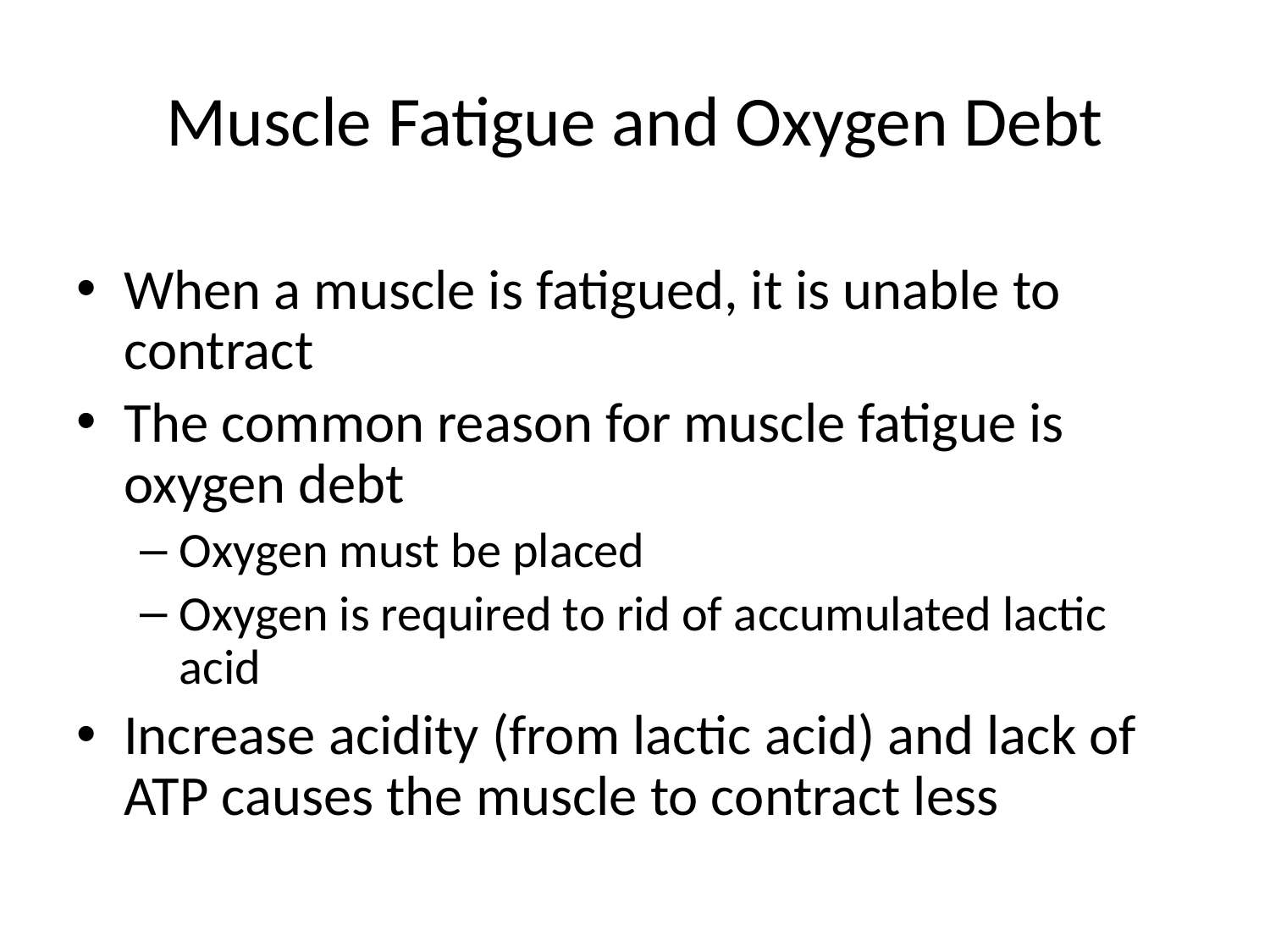

# Muscle Fatigue and Oxygen Debt
When a muscle is fatigued, it is unable to contract
The common reason for muscle fatigue is oxygen debt
Oxygen must be placed
Oxygen is required to rid of accumulated lactic acid
Increase acidity (from lactic acid) and lack of ATP causes the muscle to contract less